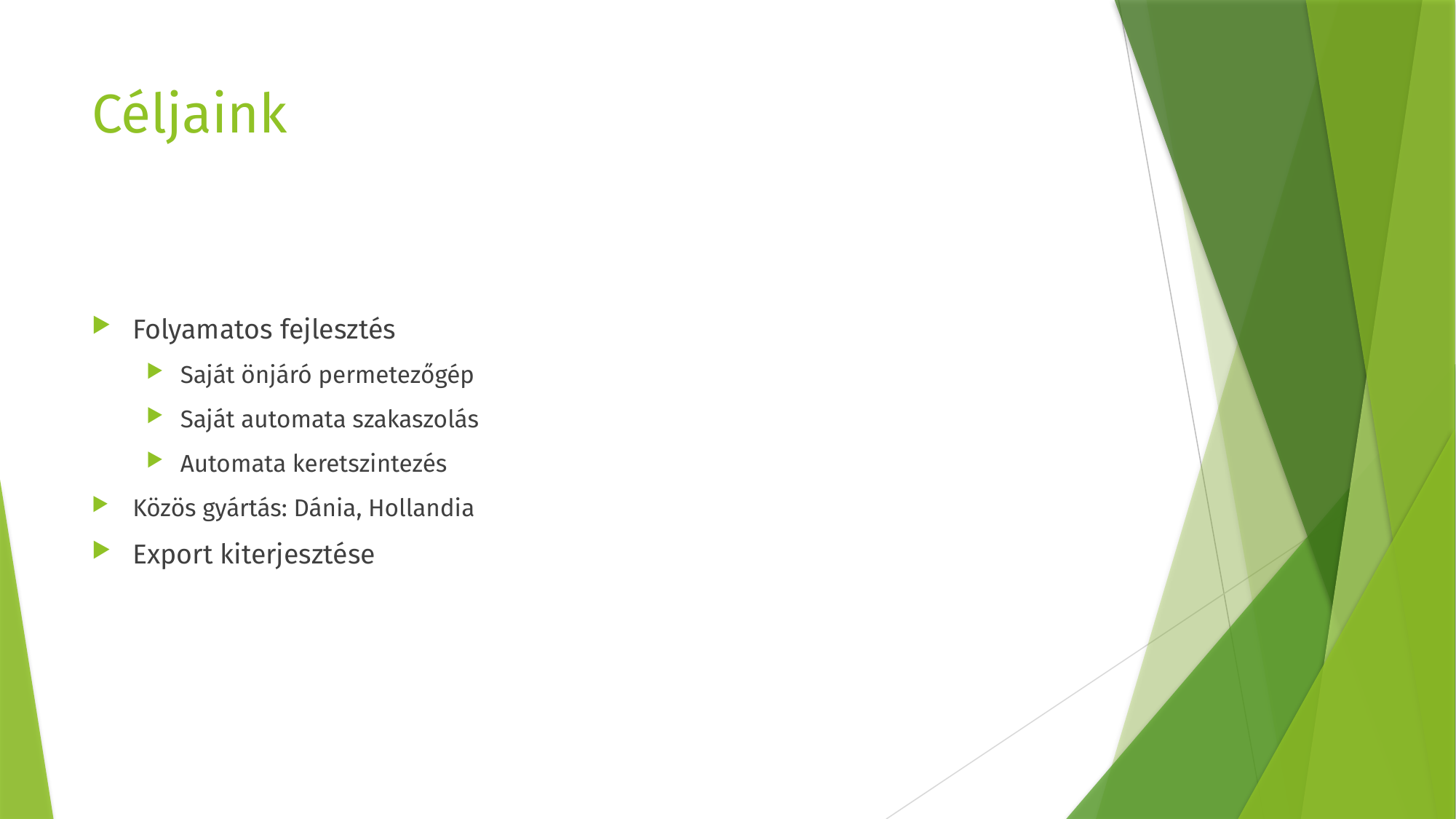

# Céljaink

Folyamatos fejlesztés
Saját önjáró permetezőgép
Saját automata szakaszolás
Automata keretszintezés
Közös gyártás: Dánia, Hollandia
Export kiterjesztése